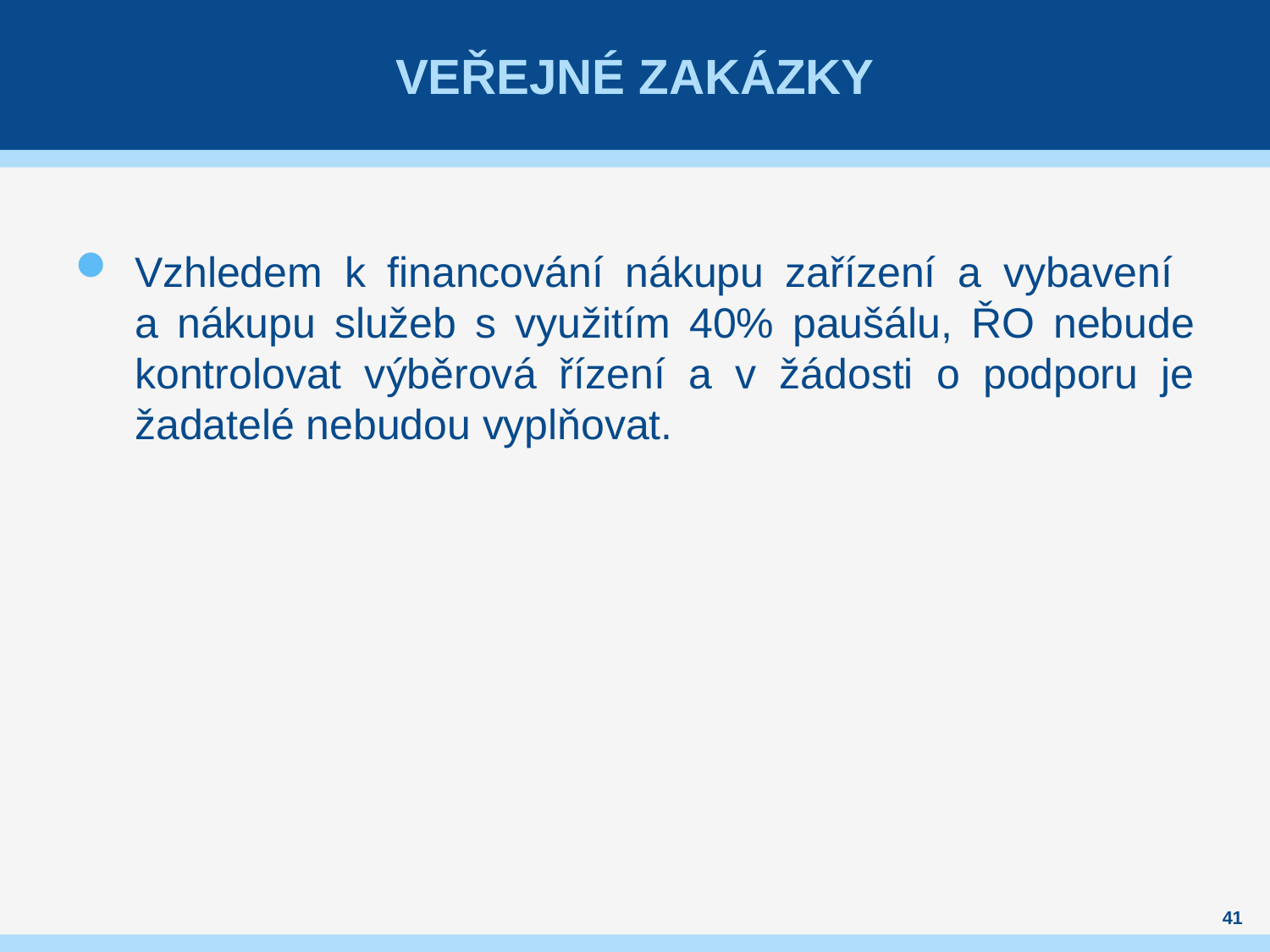

# Veřejné zakázky

Vzhledem k financování nákupu zařízení a vybavení
a nákupu služeb s využitím 40% paušálu, ŘO nebude kontrolovat výběrová řízení a v žádosti o podporu je žadatelé nebudou vyplňovat.

41